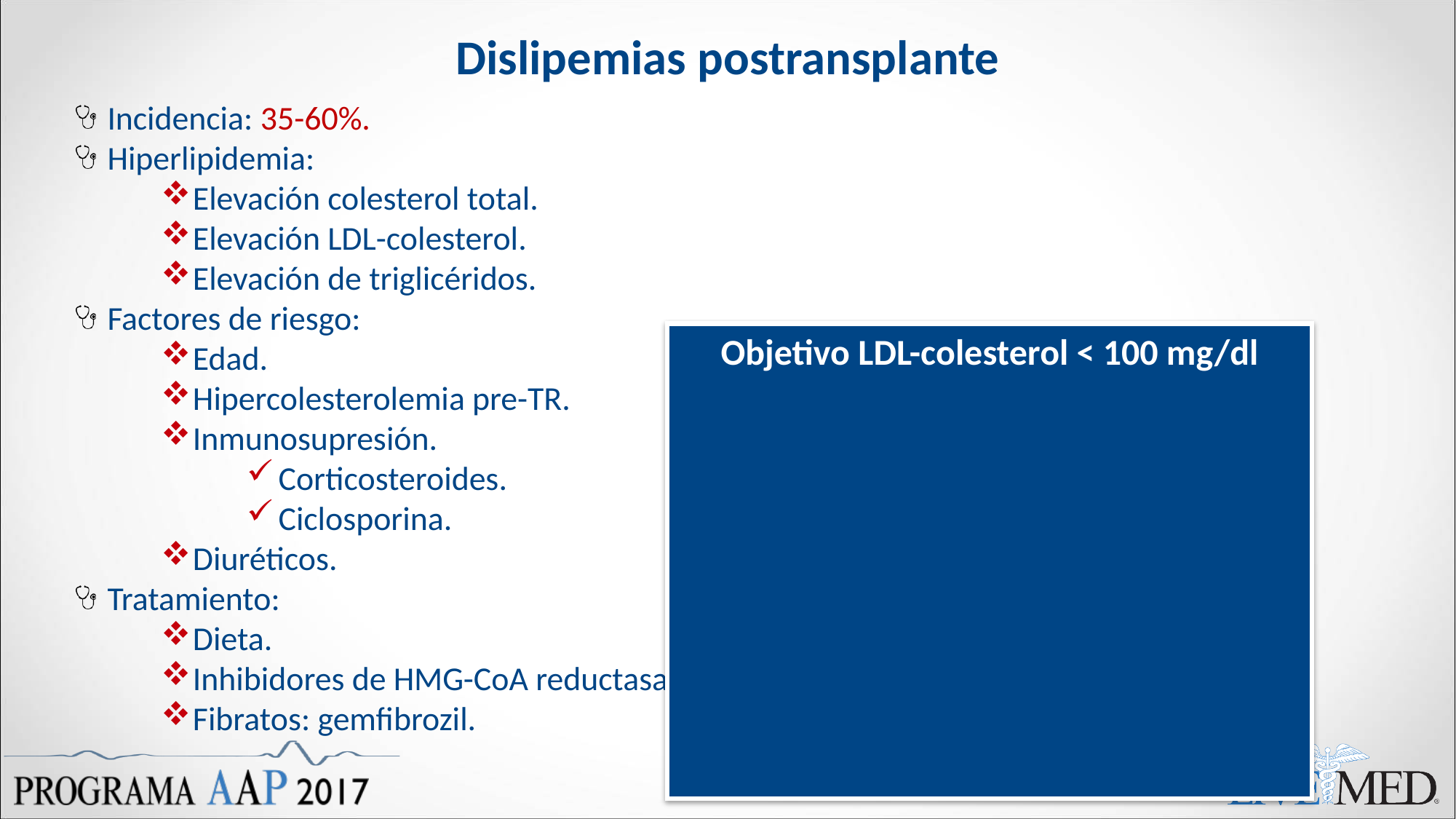

# Dislipemias postransplante
Incidencia: 35-60%.
Hiperlipidemia:
Elevación colesterol total.
Elevación LDL-colesterol.
Elevación de triglicéridos.
Factores de riesgo:
Edad.
Hipercolesterolemia pre-TR.
Inmunosupresión.
Corticosteroides.
Ciclosporina.
Diuréticos.
Tratamiento:
Dieta.
Inhibidores de HMG-CoA reductasa (Atorvastatina).
Fibratos: gemfibrozil.

Objetivo LDL-colesterol < 100 mg/dl